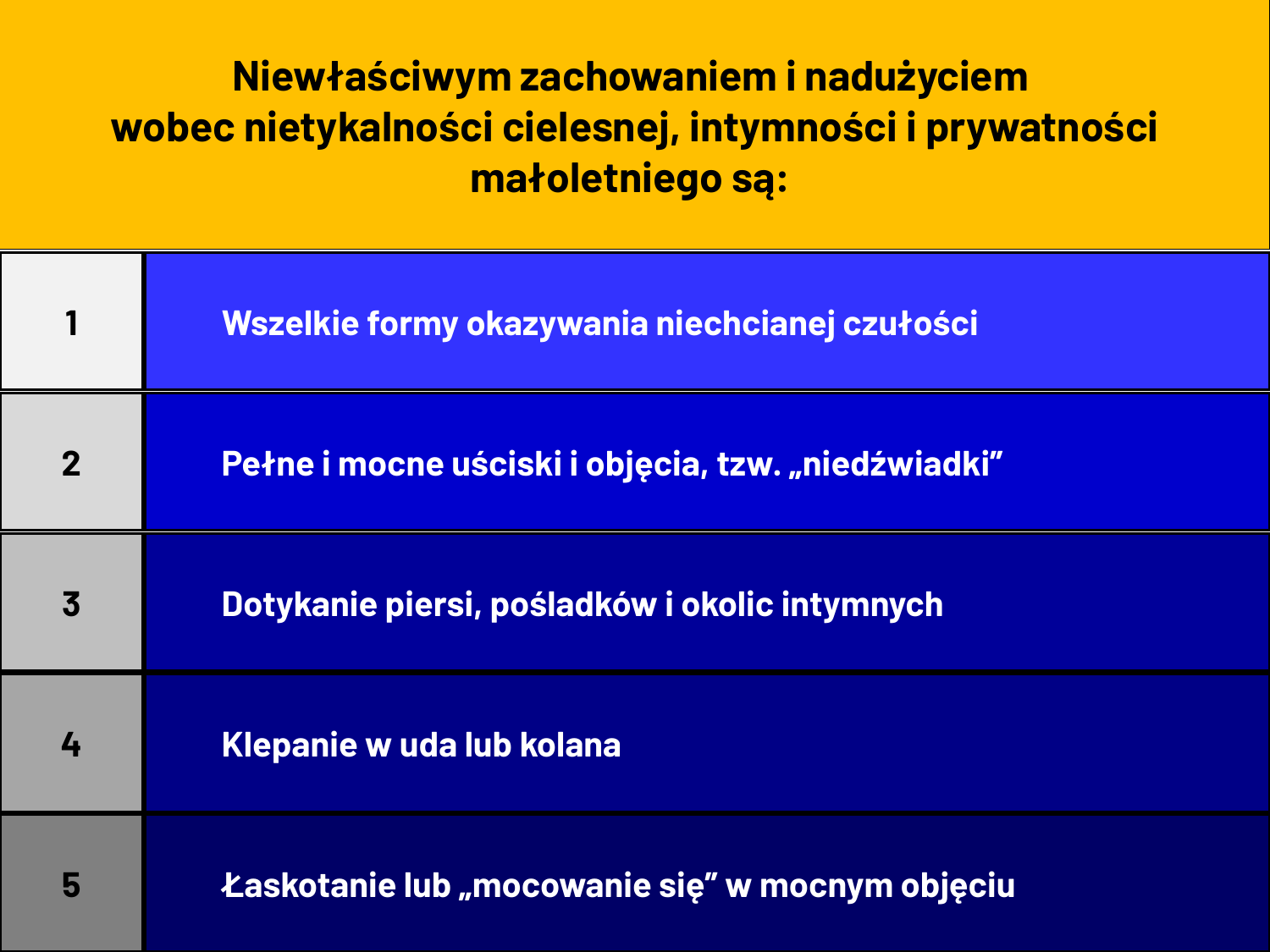

Niewłaściwym zachowaniem i nadużyciem
wobec nietykalności cielesnej, intymności i prywatności małoletniego są:
1
Wszelkie formy okazywania niechcianej czułości
2
Pełne i mocne uściski i objęcia, tzw. „niedźwiadki”
3
Dotykanie piersi, pośladków i okolic intymnych
4
Klepanie w uda lub kolana
5
Łaskotanie lub „mocowanie się” w mocnym objęciu